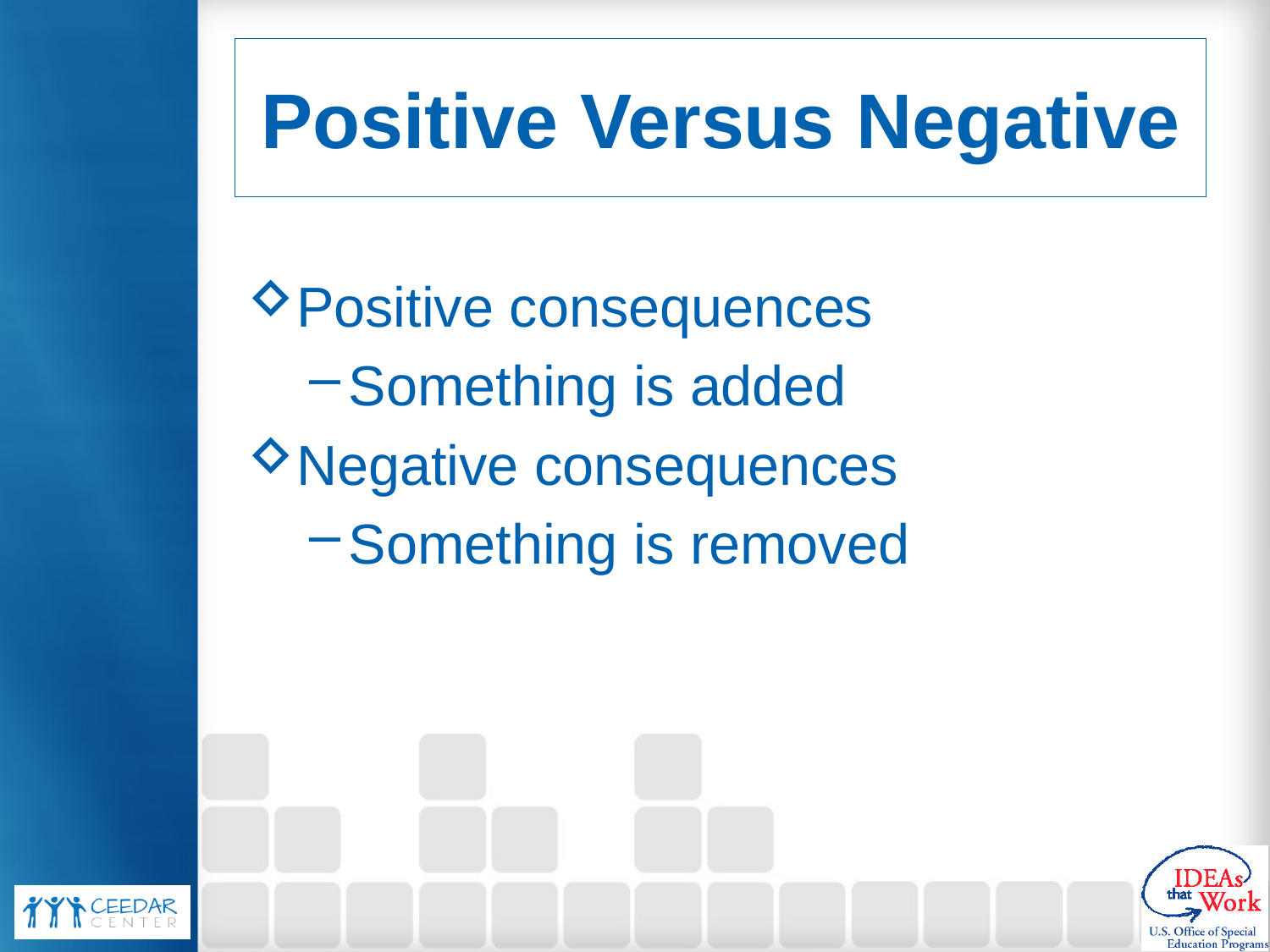

# Positive Versus Negative
Positive consequences
Something is added
Negative consequences
Something is removed